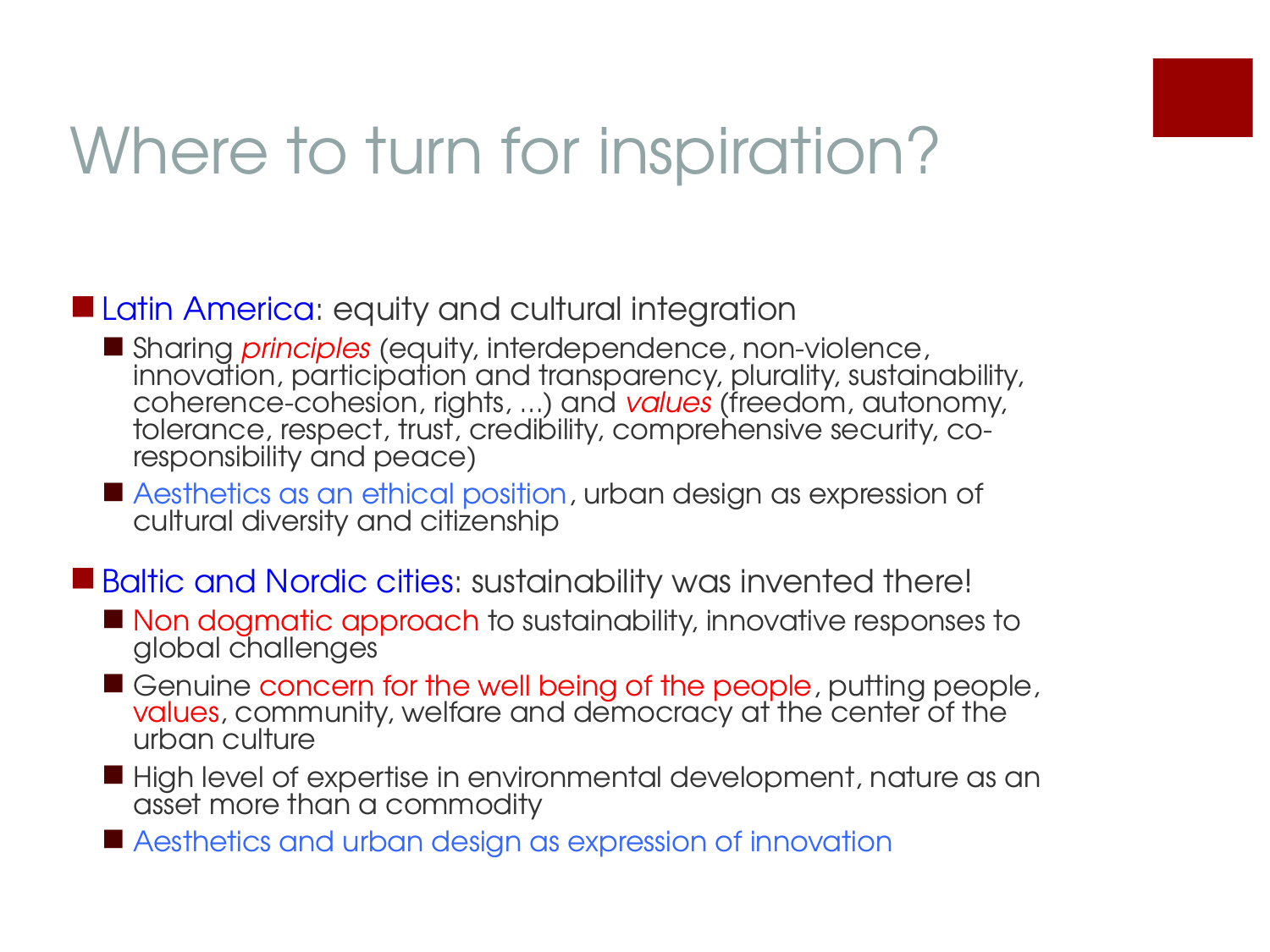

13
# Where to turn for inspiration?
Latin America: equity and cultural integration
Sharing principles (equity, interdependence, non-violence, innovation, participation and transparency, plurality, sustainability, coherence-cohesion, rights, …) and values (freedom, autonomy, tolerance, respect, trust, credibility, comprehensive security, co-responsibility and peace)
Aesthetics as an ethical position, urban design as expression of cultural diversity and citizenship
Baltic and Nordic cities: sustainability was invented there!
Non dogmatic approach to sustainability, innovative responses to global challenges
Genuine concern for the well being of the people, putting people, values, community, welfare and democracy at the center of the urban culture
High level of expertise in environmental development, nature as an asset more than a commodity
Aesthetics and urban design as expression of innovation